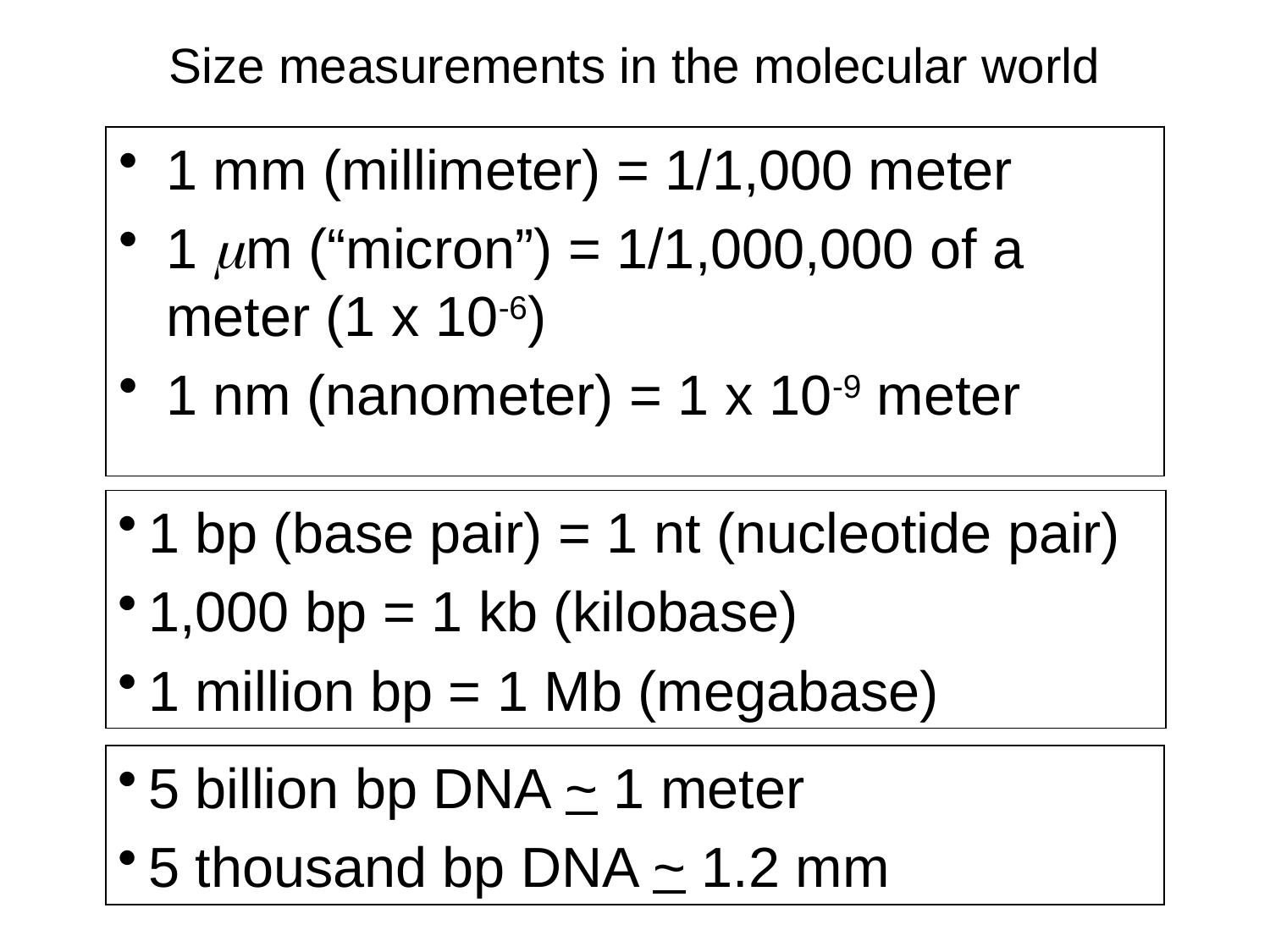

# Size measurements in the molecular world
1 mm (millimeter) = 1/1,000 meter
1 μm (“micron”) = 1/1,000,000 of a meter (1 x 10-6)
1 nm (nanometer) = 1 x 10-9 meter
1 bp (base pair) = 1 nt (nucleotide pair)
1,000 bp = 1 kb (kilobase)
1 million bp = 1 Mb (megabase)
5 billion bp DNA ~ 1 meter
5 thousand bp DNA ~ 1.2 mm